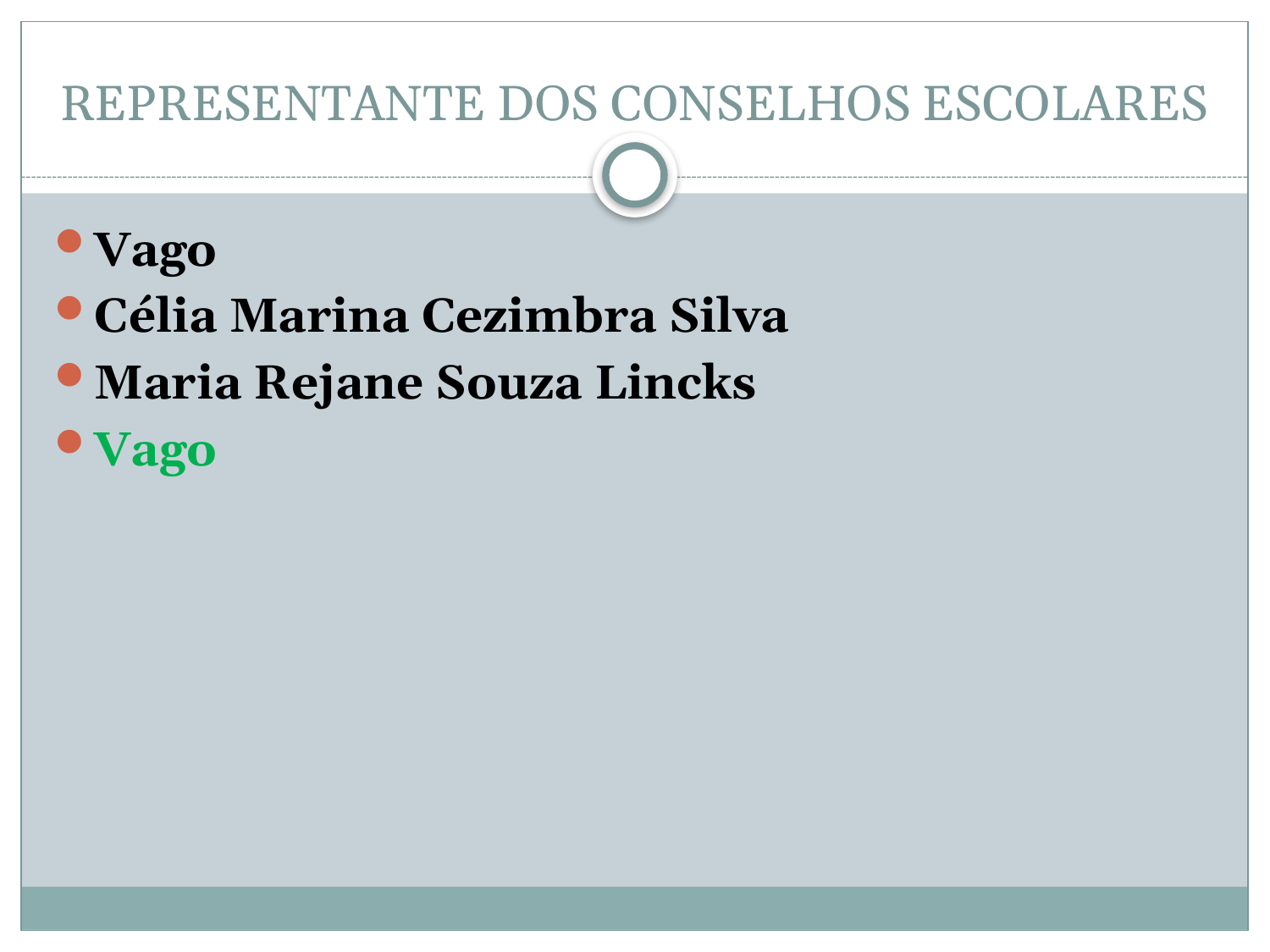

# REPRESENTANTE DOS CONSELHOS ESCOLARES
Vago
Célia Marina Cezimbra Silva
Maria Rejane Souza Lincks
Vago